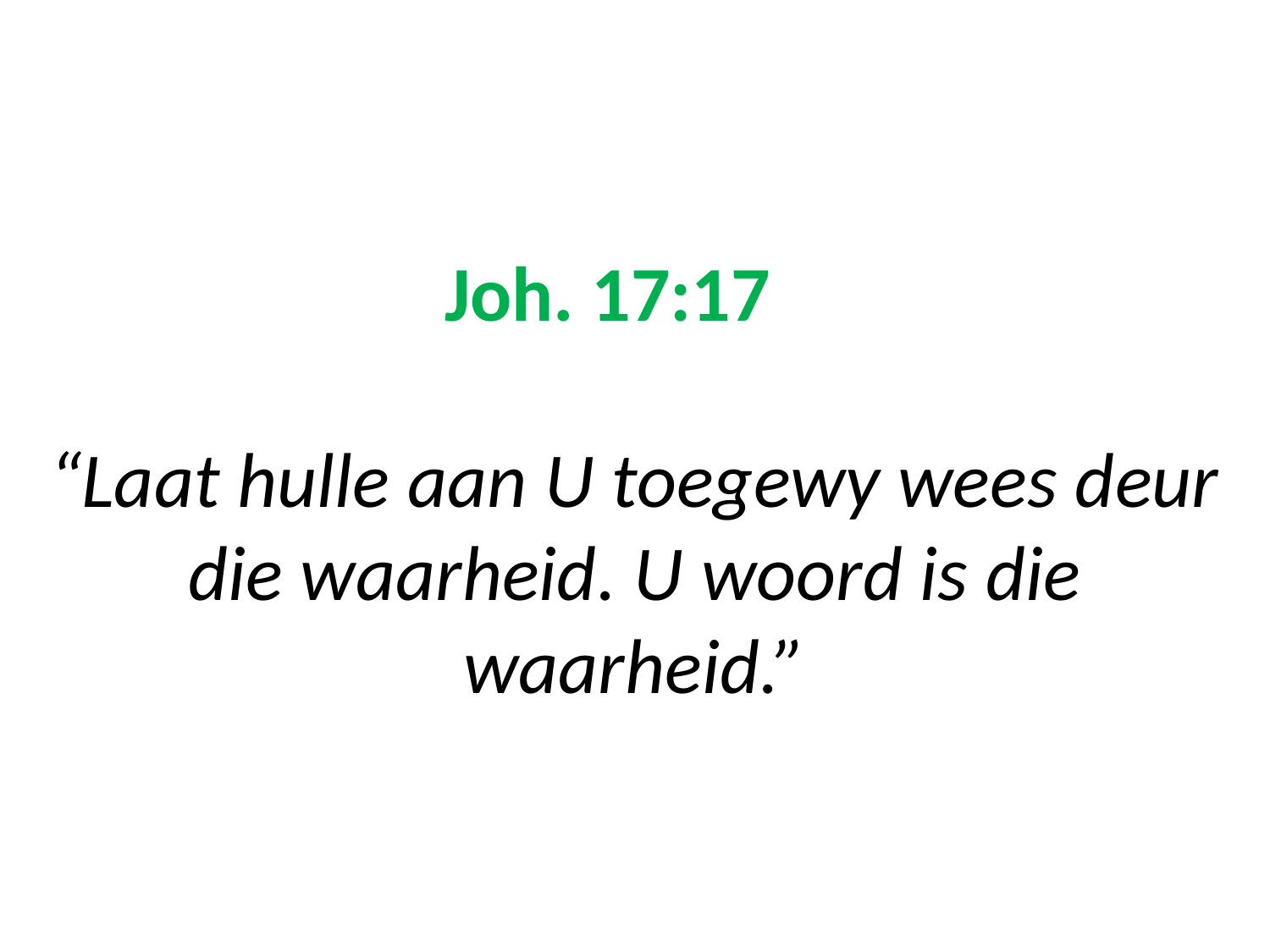

# Joh. 17:17 “Laat hulle aan U toegewy wees deur die waarheid. U woord is die waarheid.”